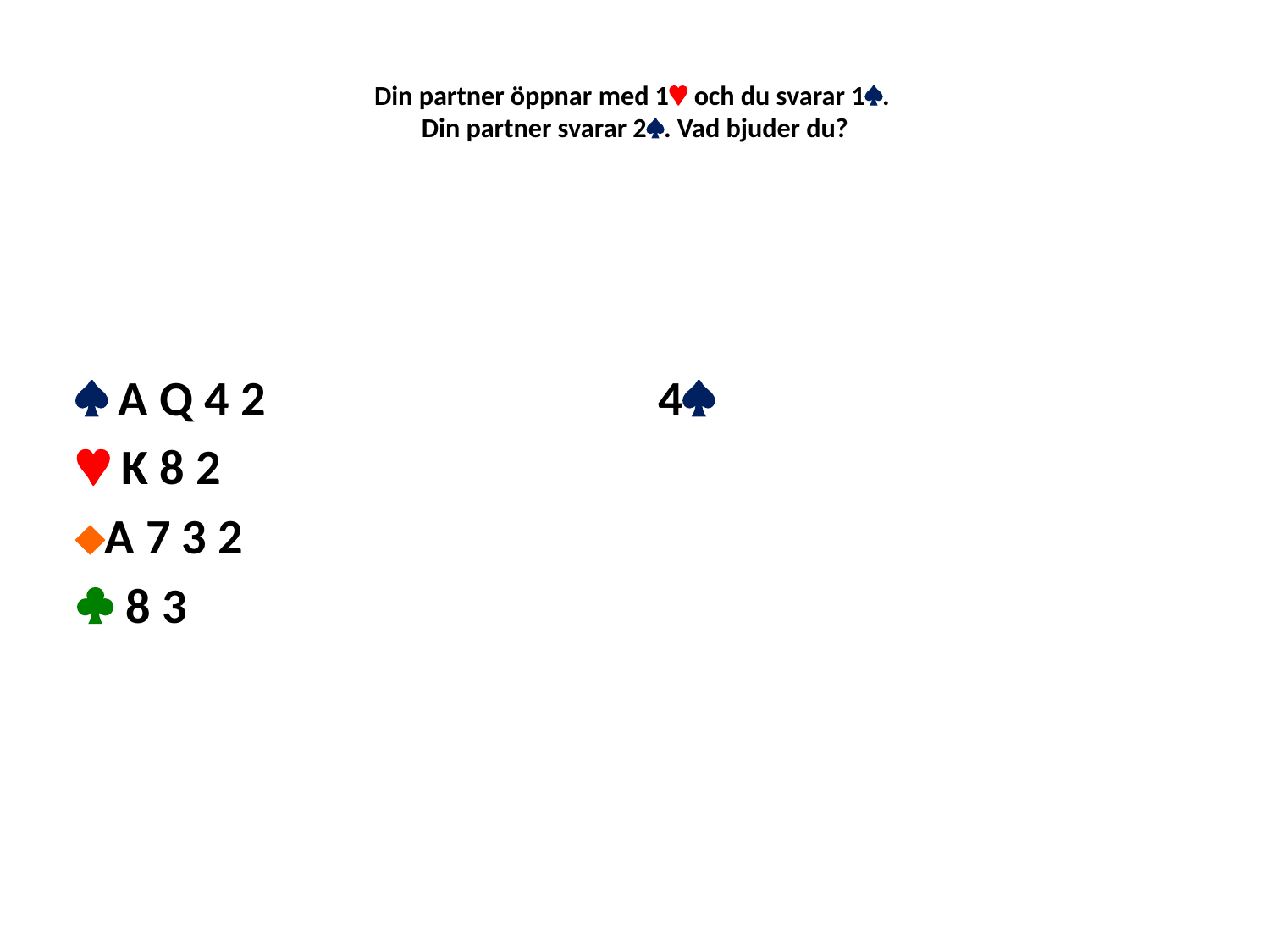

# Din partner öppnar med 1♥ och du svarar 1♠. Din partner svarar 2♠. Vad bjuder du?

♠ A Q 4 2
♥ K 8 2
♦A 7 3 2
♣ 8 3

4♠